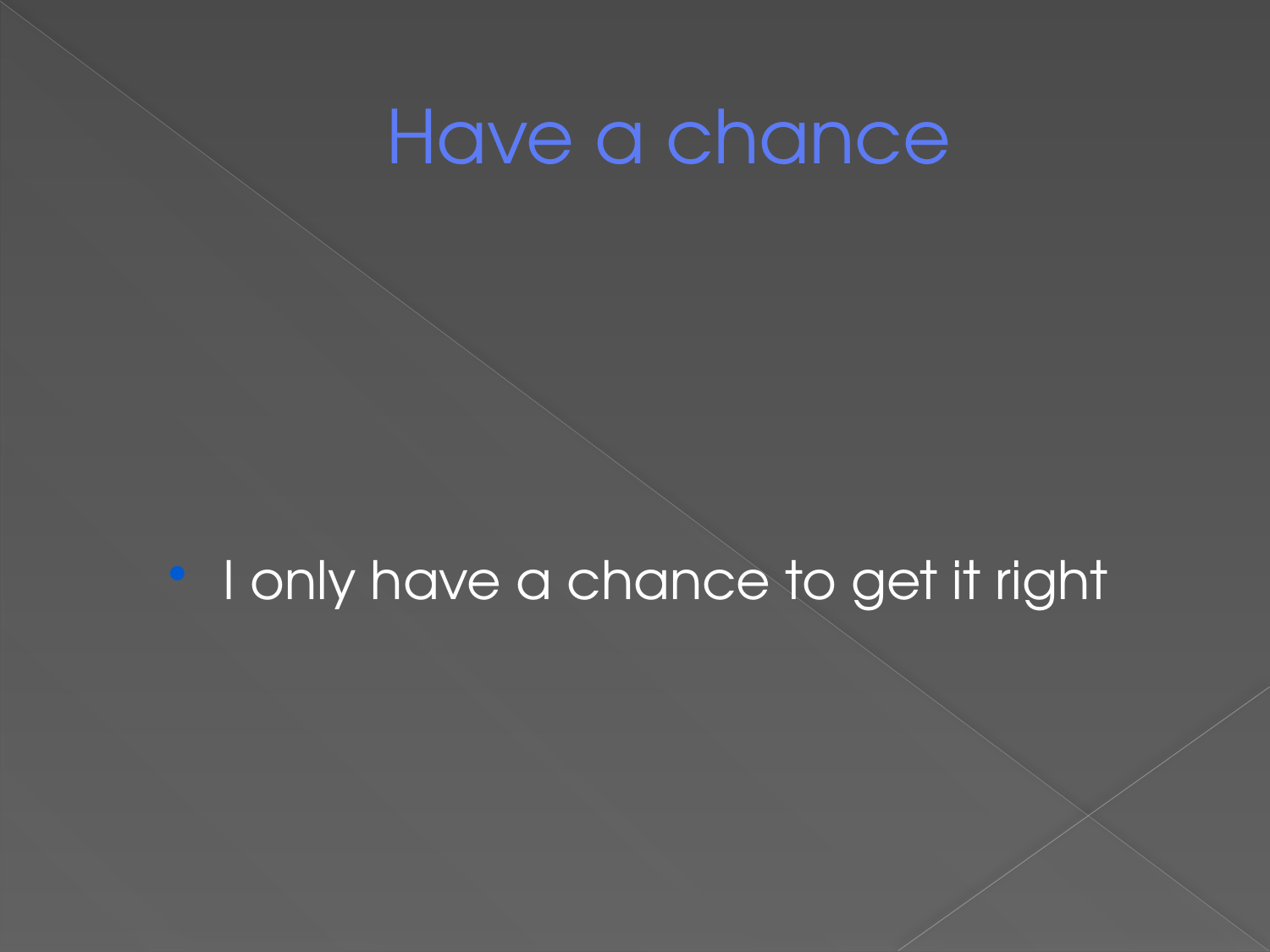

# Have a chance
I only have a chance to get it right